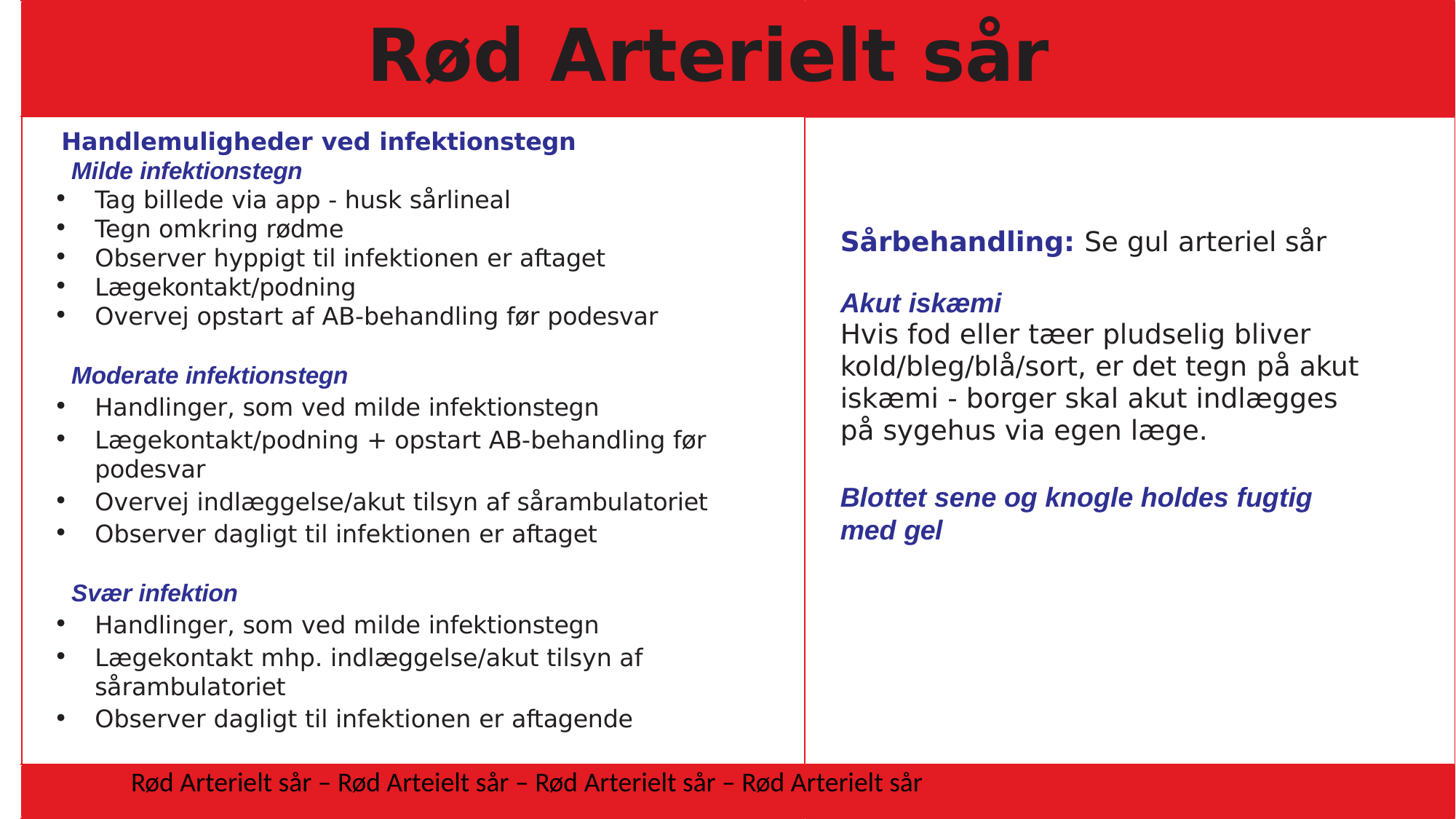

Rød Arterielt sår – Rød Arteielt sår – Rød Arterielt sår – Rød Arterielt sår

Rød Arterielt sår
 Handlemuligheder ved infektionstegn

Milde infektionstegn

Tag billede via app - husk sårlineal

Tegn omkring rødme

Observer hyppigt til infektionen er aftaget

Lægekontakt/podning

Overvej opstart af AB-behandling før podesvar

Moderate infektionstegn
Handlinger, som ved milde infektionstegn
Lægekontakt/podning + opstart AB-behandling før podesvar
Overvej indlæggelse/akut tilsyn af sårambulatoriet
Observer dagligt til infektionen er aftaget

Svær infektion
Handlinger, som ved milde infektionstegn
Lægekontakt mhp. indlæggelse/akut tilsyn af sårambulatoriet
Observer dagligt til infektionen er aftagende
Sårbehandling: Se gul arteriel sår

Akut iskæmi
Hvis fod eller tæer pludselig bliver kold/bleg/blå/sort, er det tegn på akut iskæmi - borger skal akut indlægges på sygehus via egen læge.

Blottet sene og knogle holdes fugtig med gel